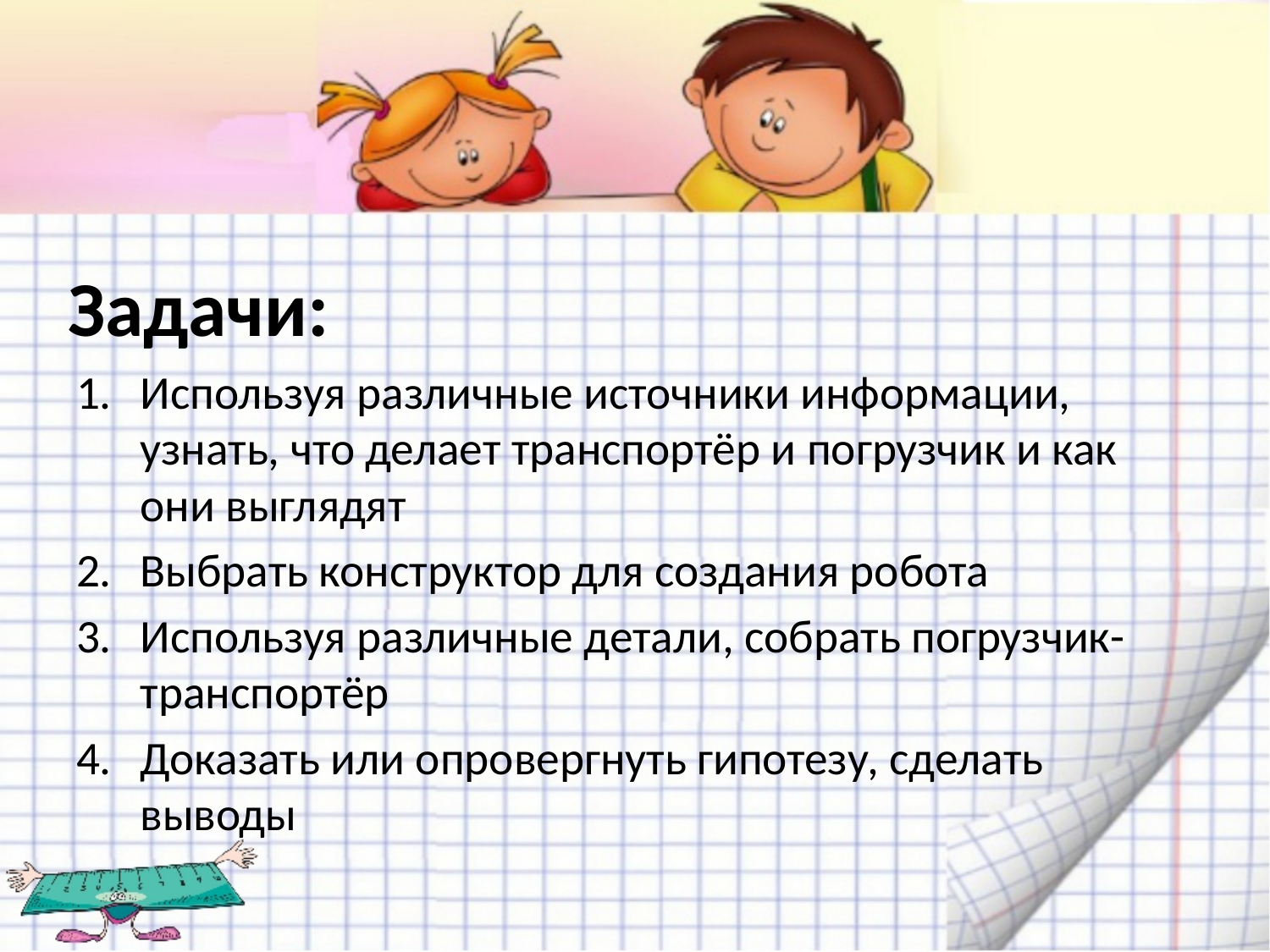

# Задачи:
Используя различные источники информации, узнать, что делает транспортёр и погрузчик и как они выглядят
Выбрать конструктор для создания робота
Используя различные детали, собрать погрузчик-транспортёр
Доказать или опровергнуть гипотезу, сделать выводы